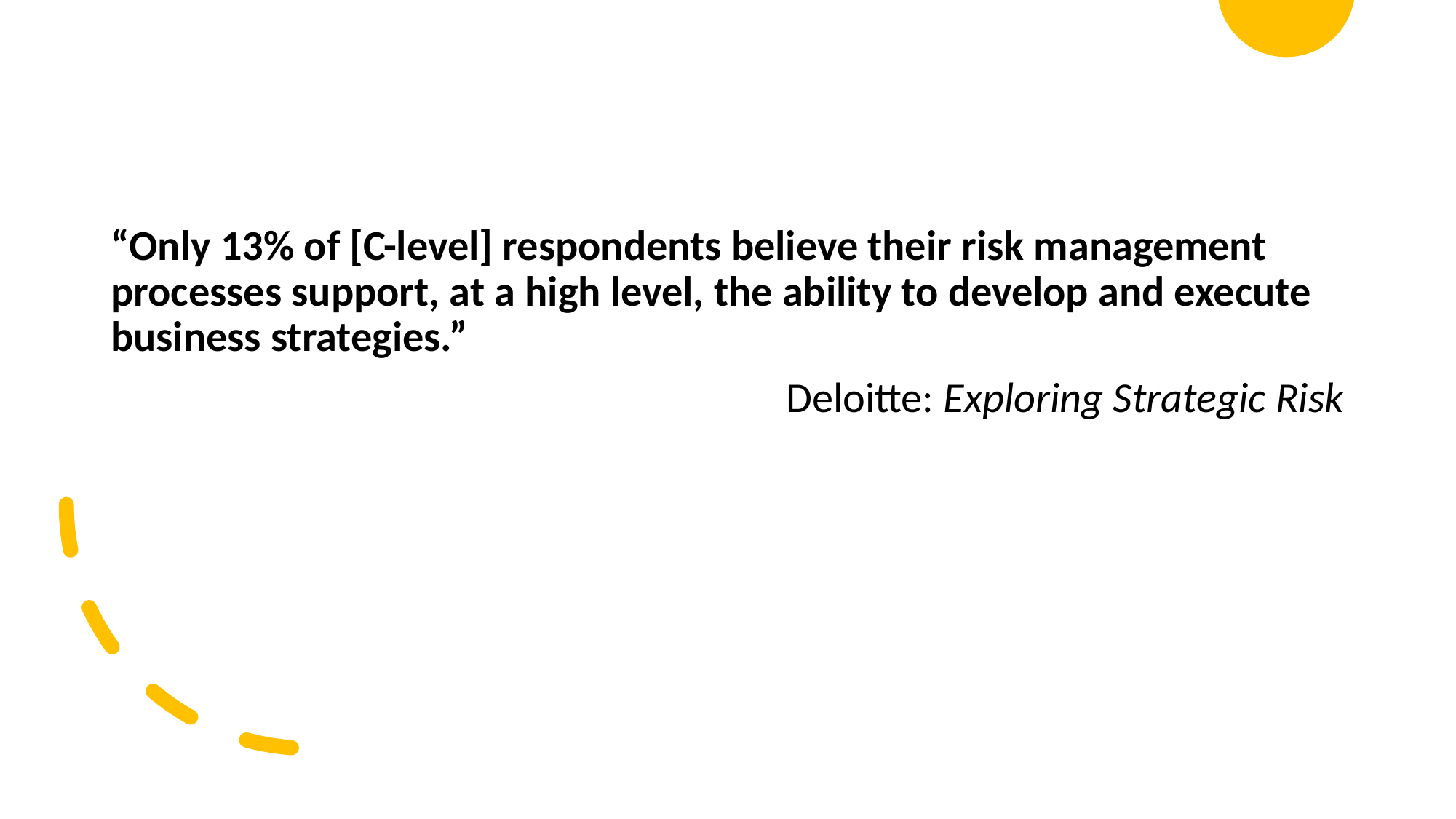

4

“Only 13% of [C-level] respondents believe their risk management processes support, at a high level, the ability to develop and execute business strategies.”
Deloitte: Exploring Strategic Risk